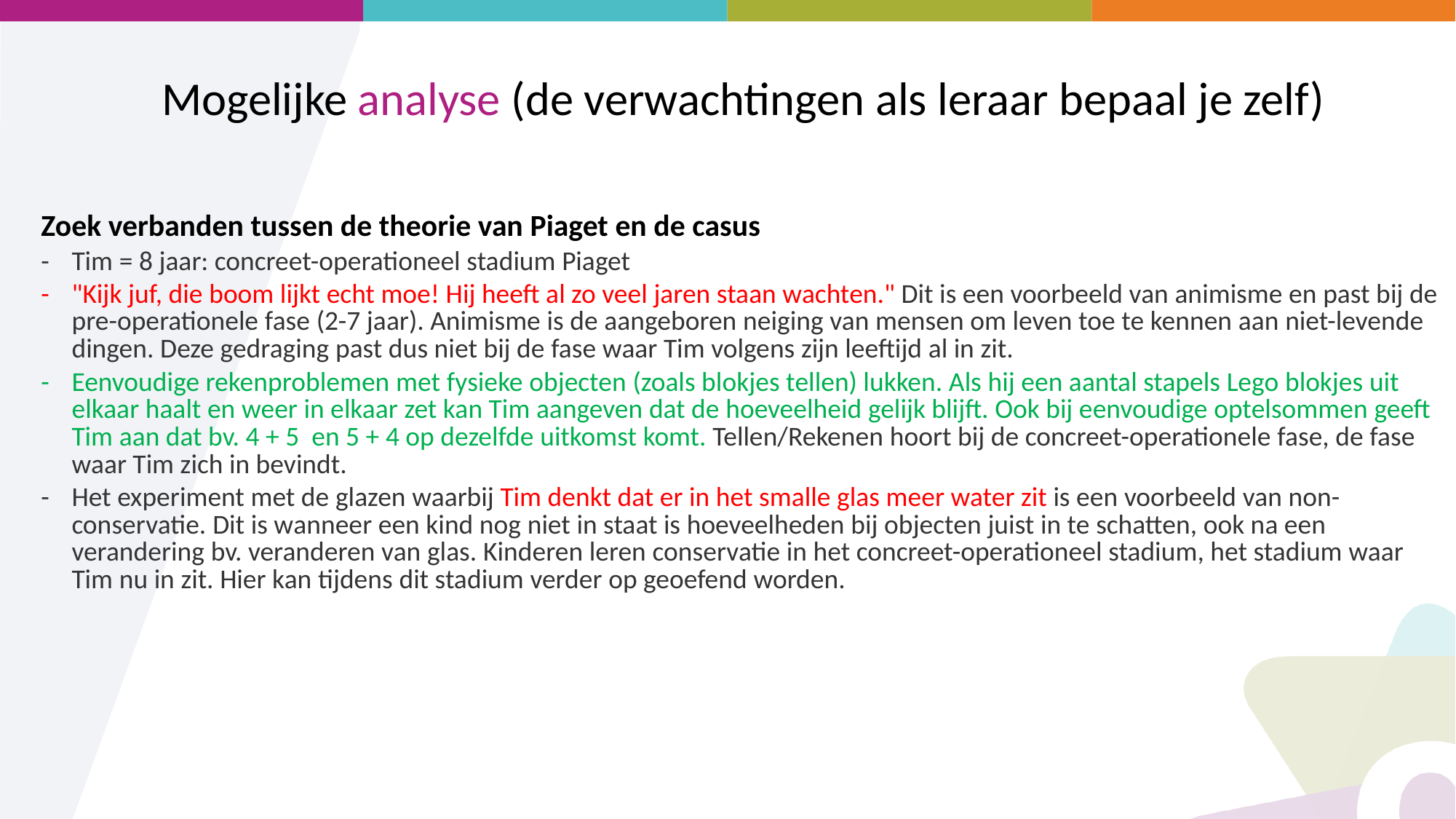

Mogelijke analyse (de verwachtingen als leraar bepaal je zelf)

Zoek verbanden tussen de theorie van Piaget en de casus
Tim = 8 jaar: concreet-operationeel stadium Piaget
"Kijk juf, die boom lijkt echt moe! Hij heeft al zo veel jaren staan wachten." Dit is een voorbeeld van animisme en past bij de pre-operationele fase (2-7 jaar). Animisme is de aangeboren neiging van mensen om leven toe te kennen aan niet-levende dingen. Deze gedraging past dus niet bij de fase waar Tim volgens zijn leeftijd al in zit.
Eenvoudige rekenproblemen met fysieke objecten (zoals blokjes tellen) lukken. Als hij een aantal stapels Lego blokjes uit elkaar haalt en weer in elkaar zet kan Tim aangeven dat de hoeveelheid gelijk blijft. Ook bij eenvoudige optelsommen geeft Tim aan dat bv. 4 + 5  en 5 + 4 op dezelfde uitkomst komt. Tellen/Rekenen hoort bij de concreet-operationele fase, de fase waar Tim zich in bevindt.
Het experiment met de glazen waarbij Tim denkt dat er in het smalle glas meer water zit is een voorbeeld van non-conservatie. Dit is wanneer een kind nog niet in staat is hoeveelheden bij objecten juist in te schatten, ook na een verandering bv. veranderen van glas. Kinderen leren conservatie in het concreet-operationeel stadium, het stadium waar Tim nu in zit. Hier kan tijdens dit stadium verder op geoefend worden.